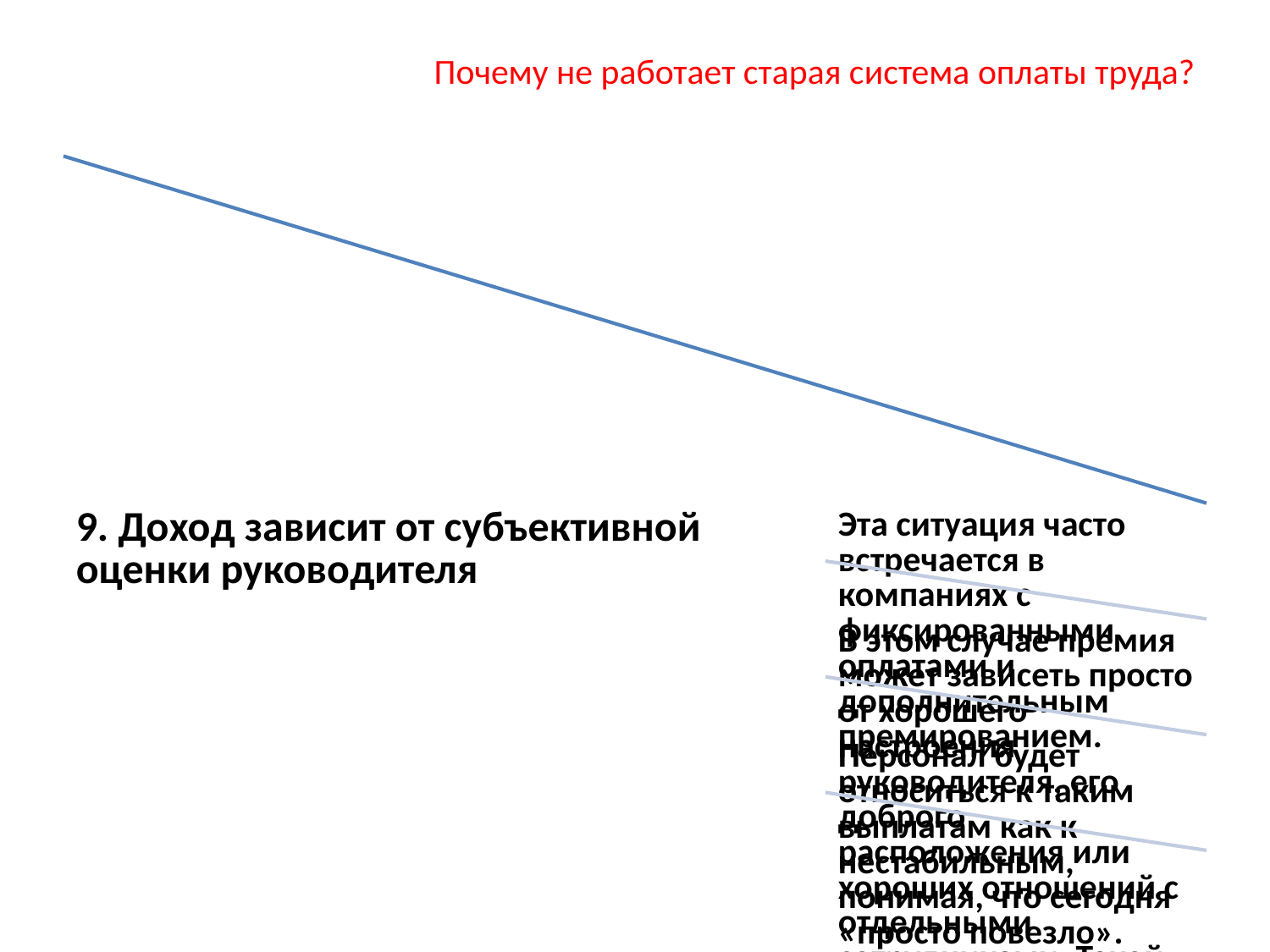

# Почему не работает старая система оплаты труда?
9. Доход зависит от субъективной оценки руководителя